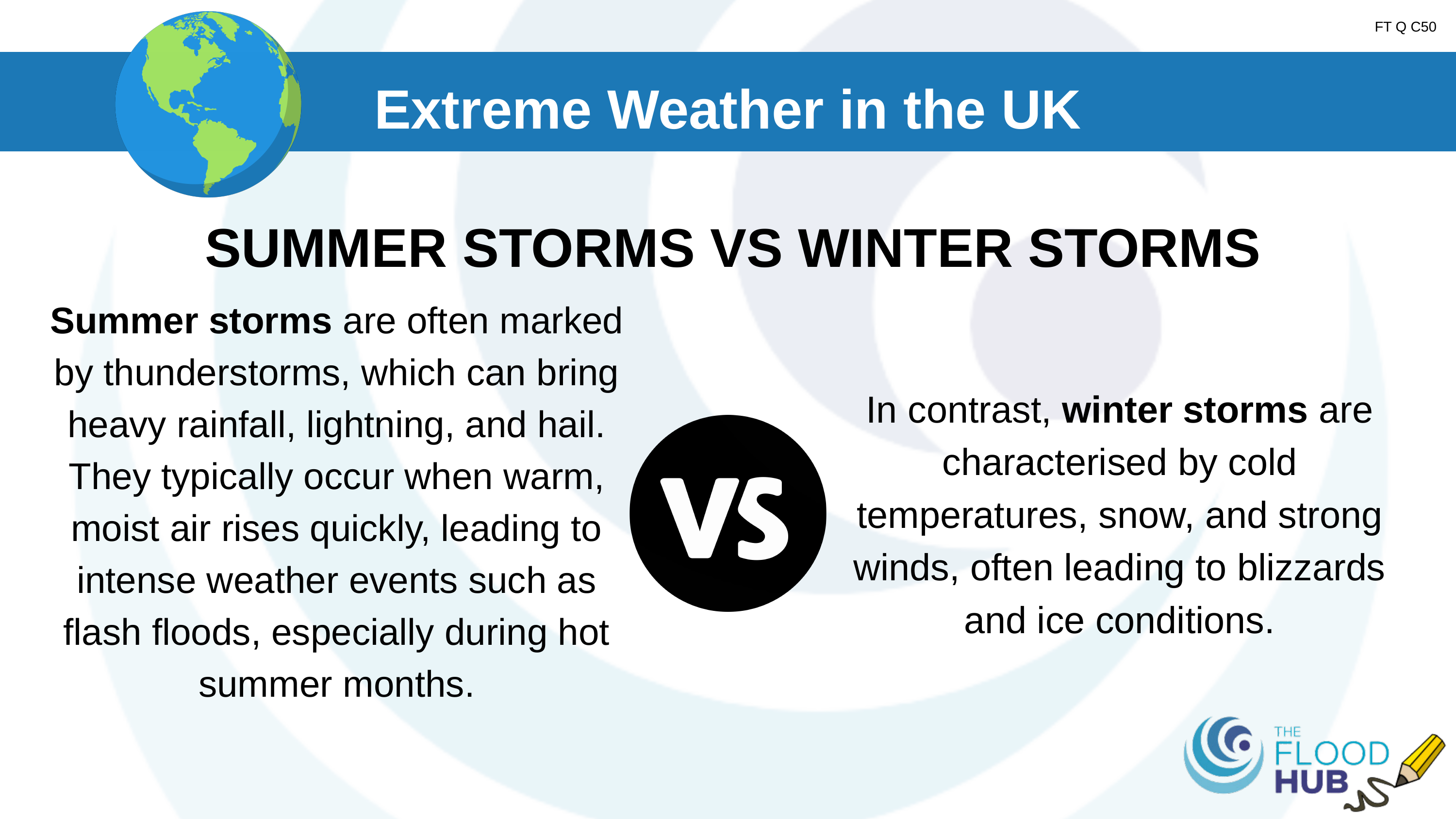

FT Q C50

Extreme Weather in the UK
SUMMER STORMS VS WINTER STORMS
Summer storms are often marked by thunderstorms, which can bring heavy rainfall, lightning, and hail. They typically occur when warm, moist air rises quickly, leading to intense weather events such as flash floods, especially during hot summer months.
In contrast, winter storms are characterised by cold temperatures, snow, and strong winds, often leading to blizzards and ice conditions.